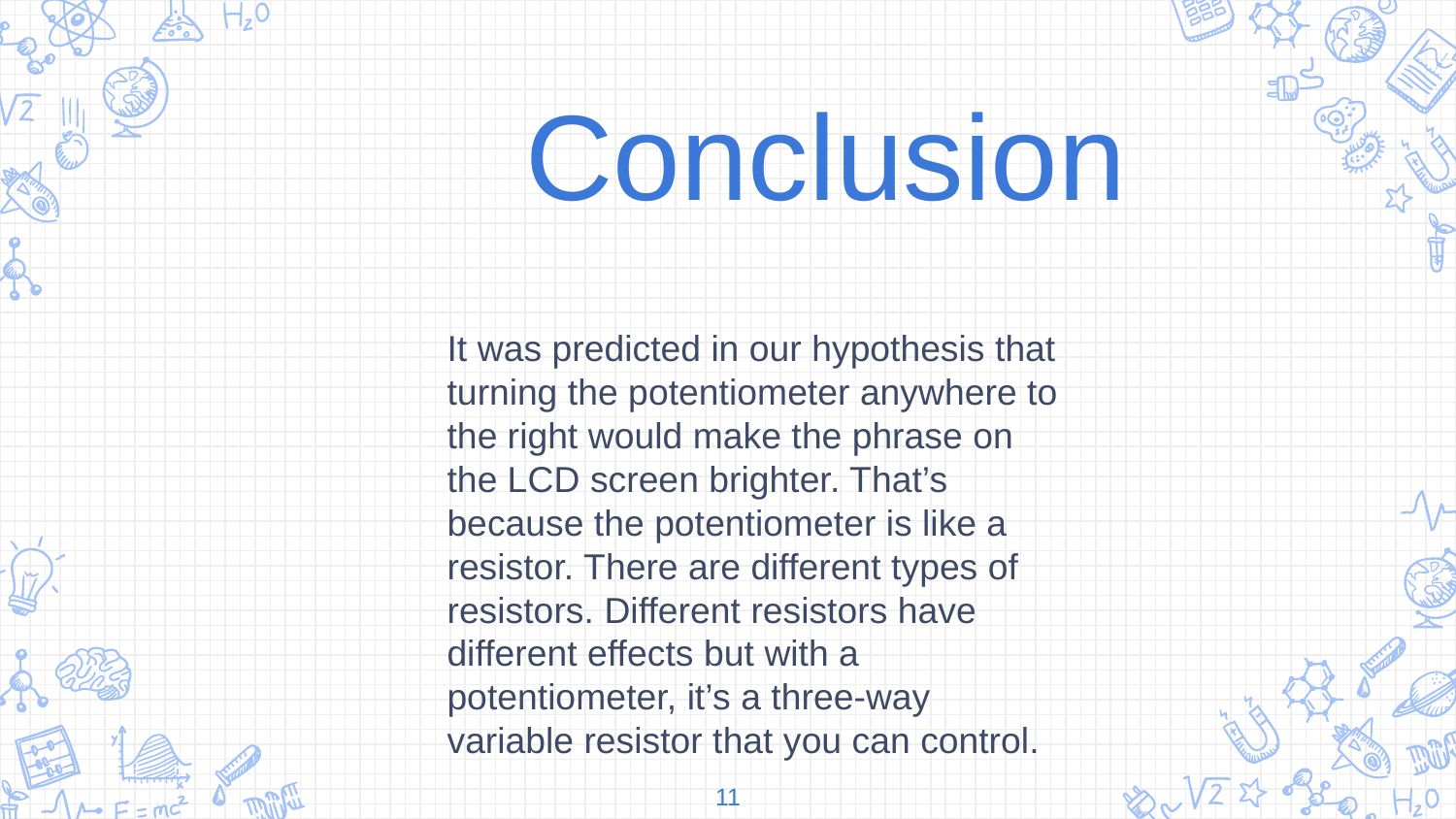

Conclusion
It was predicted in our hypothesis that turning the potentiometer anywhere to the right would make the phrase on the LCD screen brighter. That’s because the potentiometer is like a resistor. There are different types of resistors. Different resistors have different effects but with a potentiometer, it’s a three-way variable resistor that you can control.
11